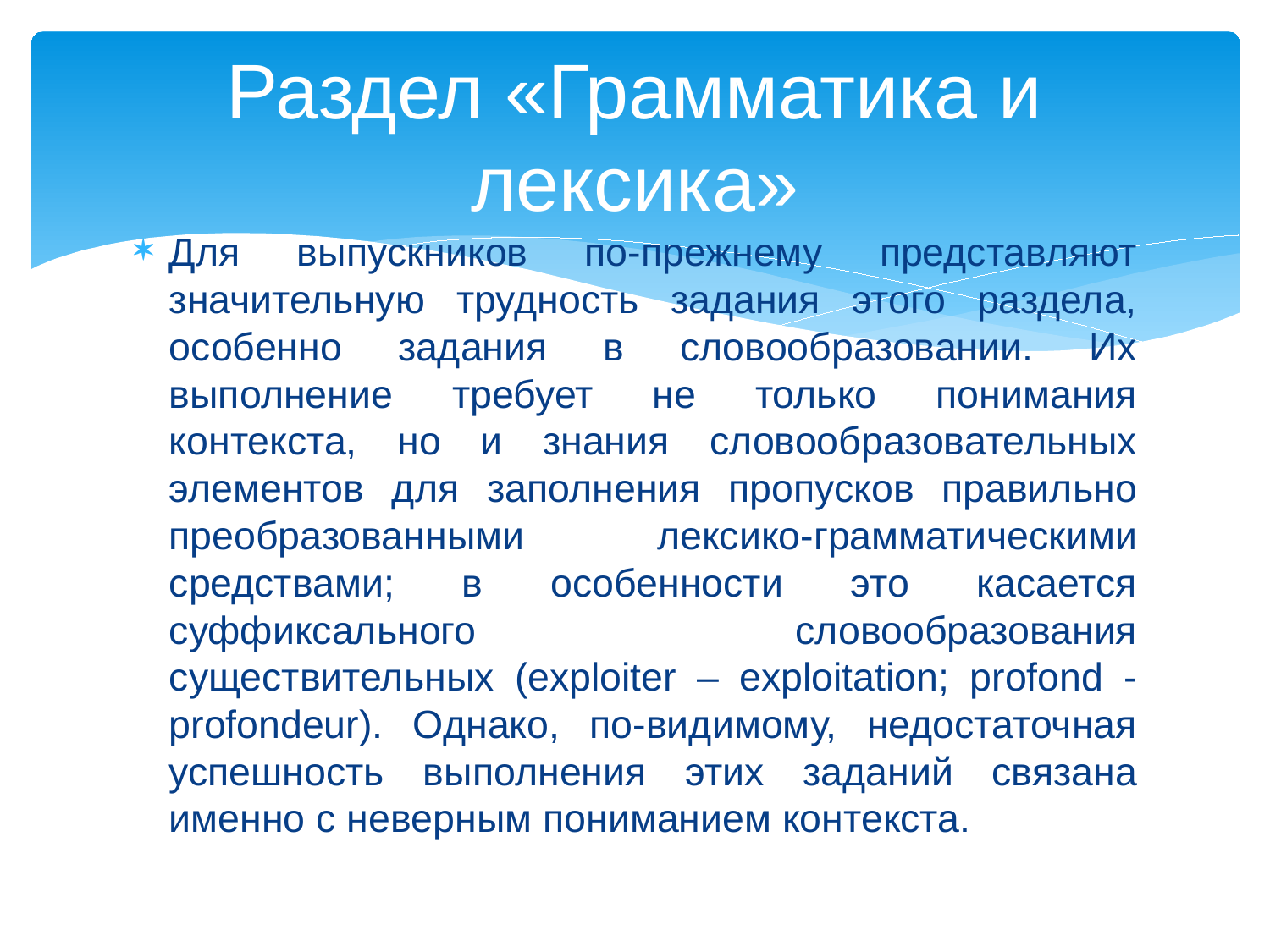

# Раздел «Грамматика и лексика»
Для выпускников по-прежнему представляют значительную трудность задания этого раздела, особенно задания в словообразовании. Их выполнение требует не только понимания контекста, но и знания словообразовательных элементов для заполнения пропусков правильно преобразованными лексико-грамматическими средствами; в особенности это касается суффиксального словообразования существительных (exploiter – exploitation; profond - profondeur). Однако, по-видимому, недостаточная успешность выполнения этих заданий связана именно с неверным пониманием контекста.